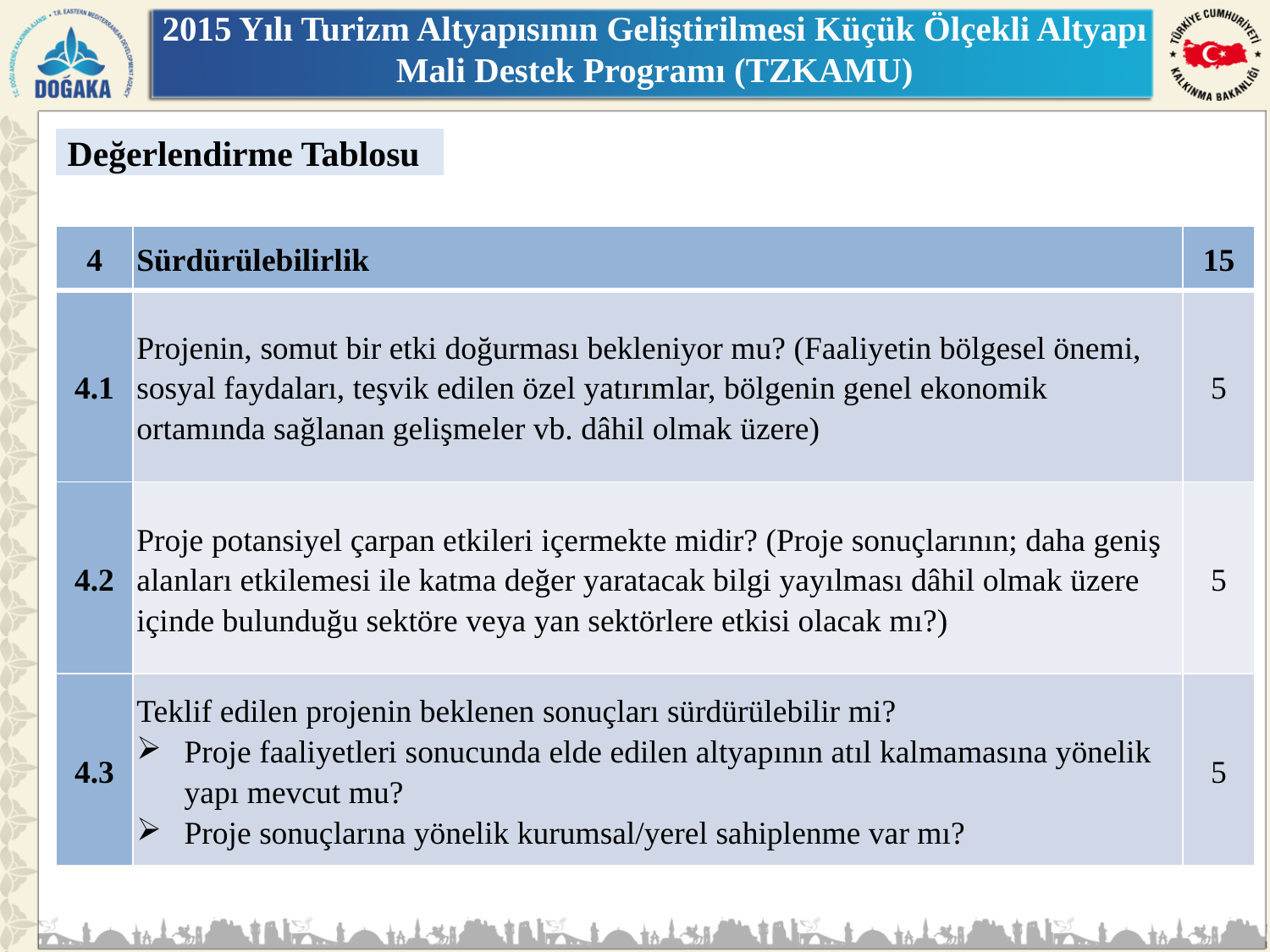

# 2015 Yılı Turizm Altyapısının Geliştirilmesi Küçük Ölçekli Altyapı Mali Destek Programı (TZKAMU)
Değerlendirme Tablosu
| 4 | Sürdürülebilirlik | 15 |
| --- | --- | --- |
| 4.1 | Projenin, somut bir etki doğurması bekleniyor mu? (Faaliyetin bölgesel önemi, sosyal faydaları, teşvik edilen özel yatırımlar, bölgenin genel ekonomik ortamında sağlanan gelişmeler vb. dâhil olmak üzere) | 5 |
| 4.2 | Proje potansiyel çarpan etkileri içermekte midir? (Proje sonuçlarının; daha geniş alanları etkilemesi ile katma değer yaratacak bilgi yayılması dâhil olmak üzere içinde bulunduğu sektöre veya yan sektörlere etkisi olacak mı?) | 5 |
| 4.3 | Teklif edilen projenin beklenen sonuçları sürdürülebilir mi? Proje faaliyetleri sonucunda elde edilen altyapının atıl kalmamasına yönelik yapı mevcut mu? Proje sonuçlarına yönelik kurumsal/yerel sahiplenme var mı? | 5 |